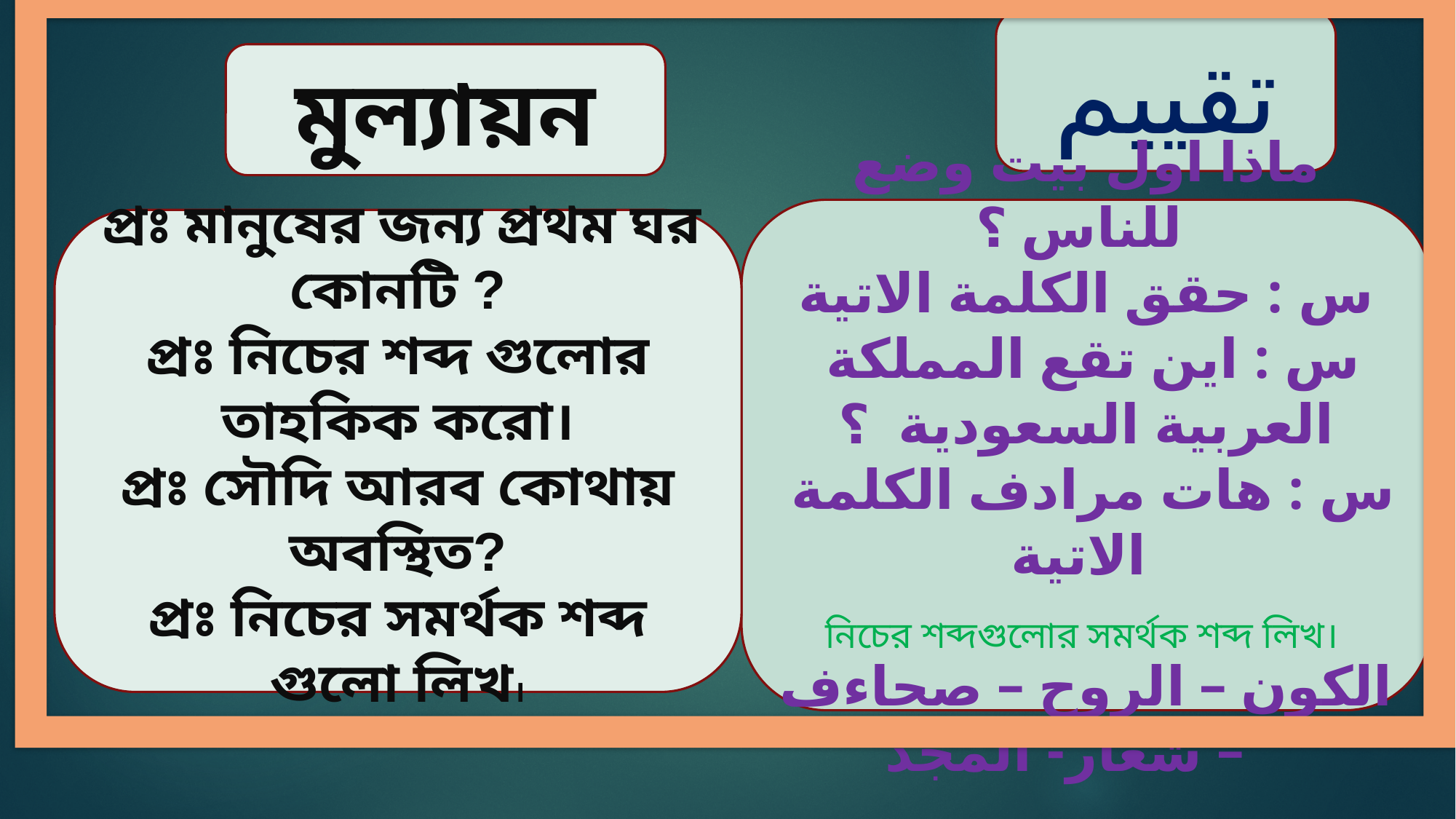

تقييم
25
মুল্যায়ন
ماذا اول بيت وضع للناس ؟
س : حقق الكلمة الاتية
 س : اين تقع المملكة العربية السعودية  ؟
س : هات مرادف الكلمة  الاتية

الكون – الروح – صحاءف – شعار- المجد
 প্রঃ মানুষের জন্য প্রথম ঘর কোনটি ?
প্রঃ নিচের শব্দ গুলোর তাহকিক করো।
প্রঃ সৌদি আরব কোথায় অবস্থিত?
প্রঃ নিচের সমর্থক শব্দ গুলো লিখ।
নিচের শব্দগুলোর সমর্থক শব্দ লিখ।